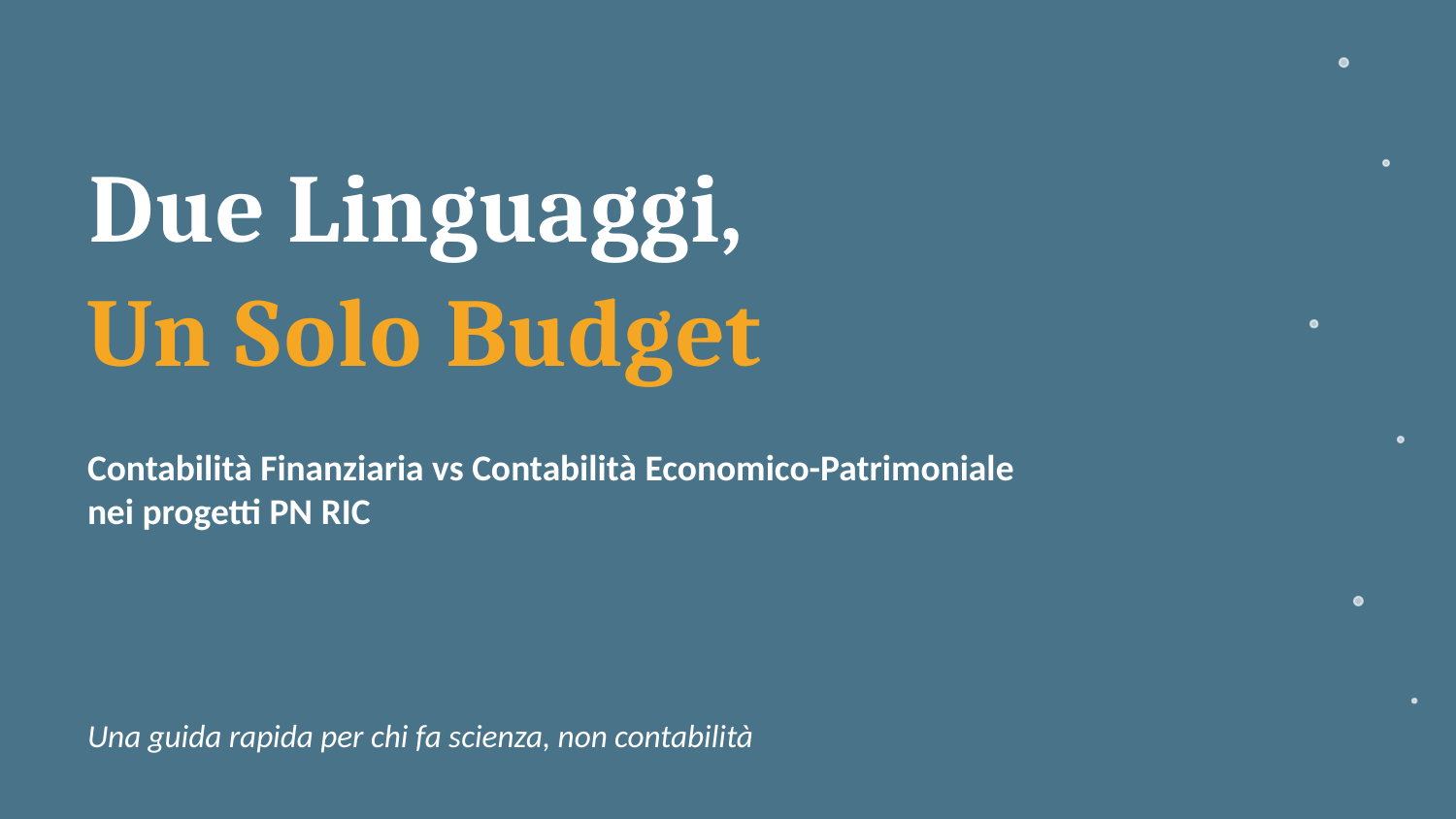

Due Linguaggi,

Un Solo Budget

Contabilità Finanziaria vs Contabilità Economico-Patrimoniale
nei progetti PN RIC

Una guida rapida per chi fa scienza, non contabilità